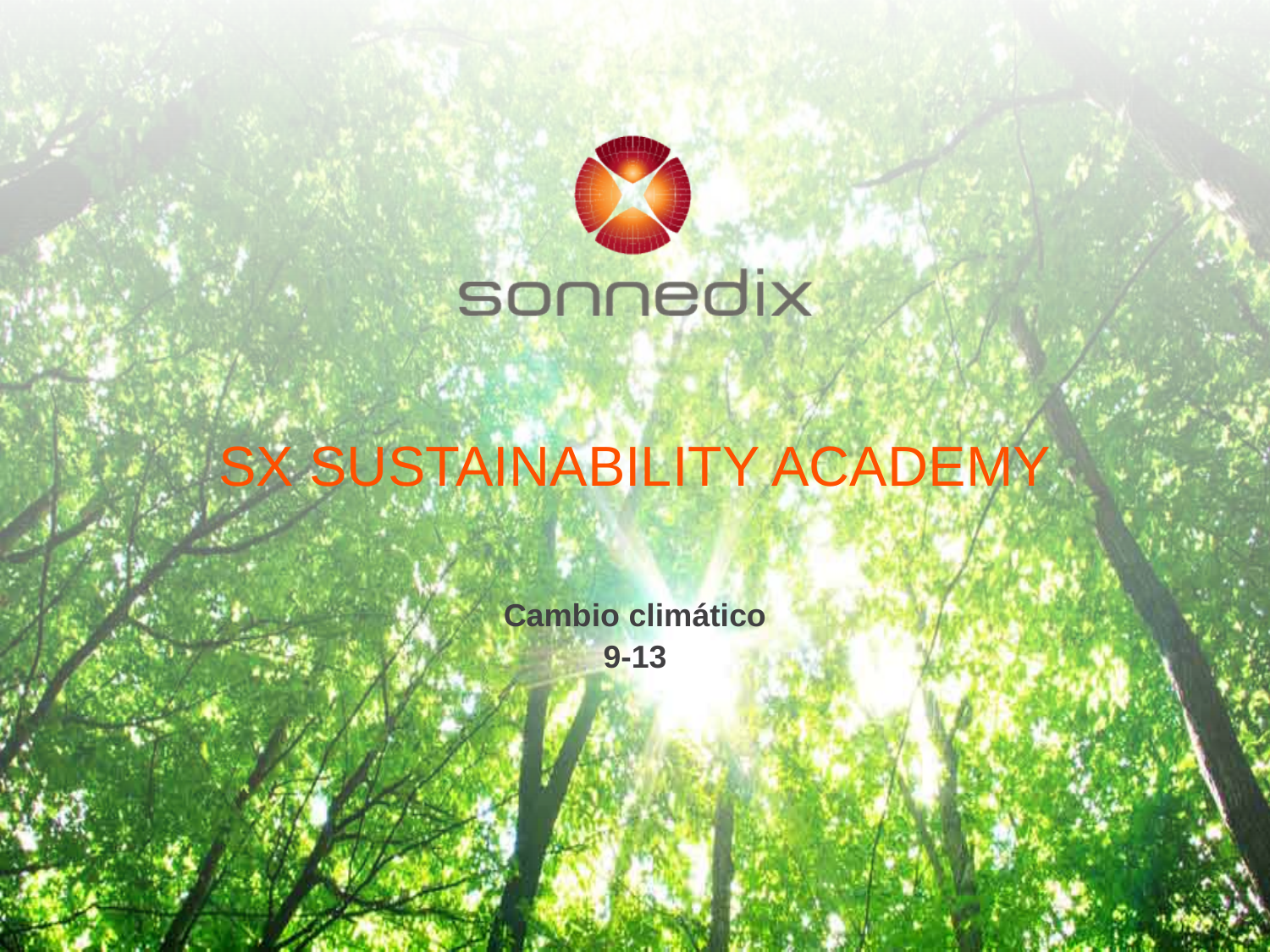

# SX Sustainability academy
Cambio climático
9-13